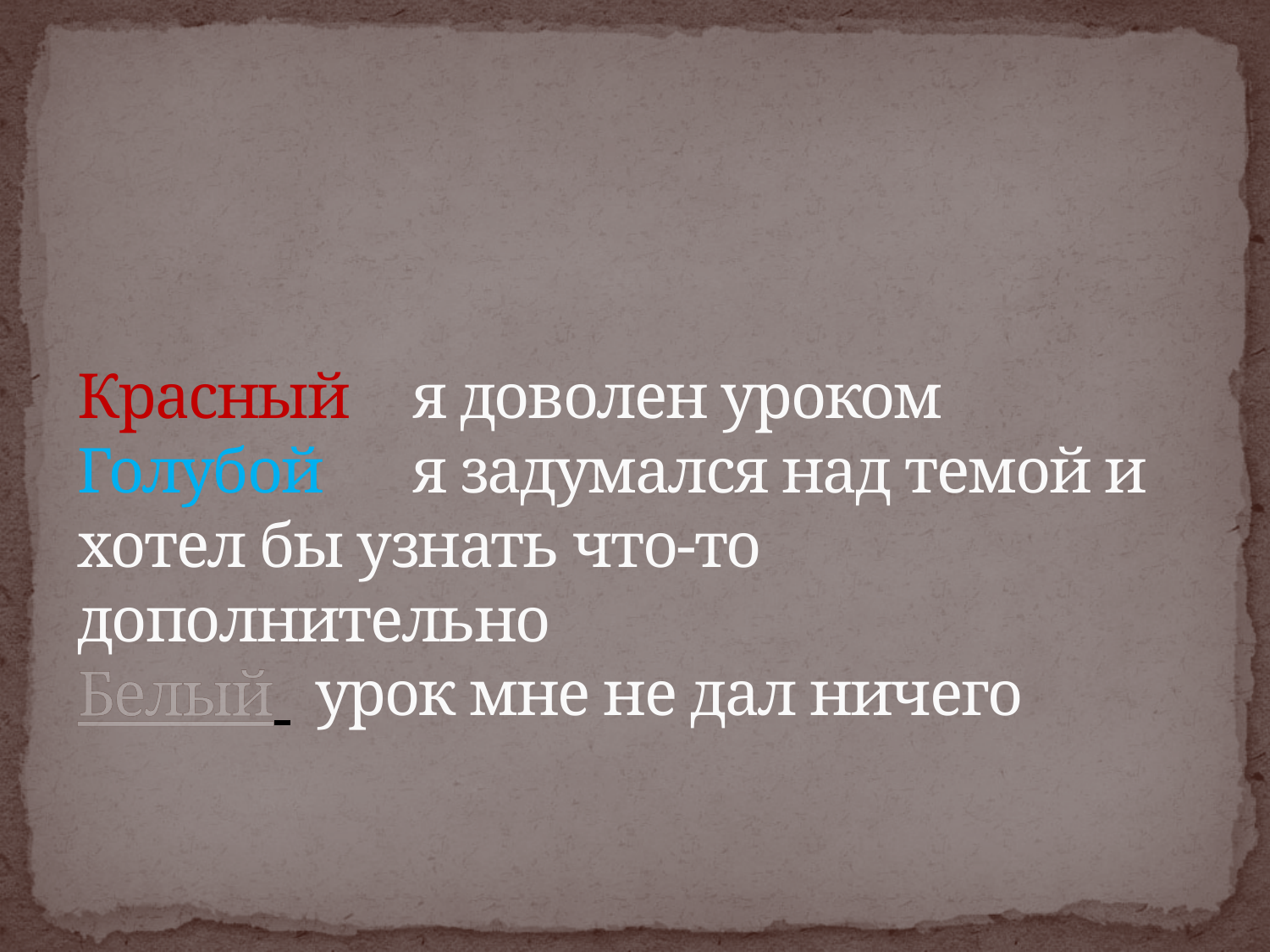

# Красный	я доволен уроком Голубой	я задумался над темой и хотел бы узнать что-то дополнительно Белый 	 урок мне не дал ничего